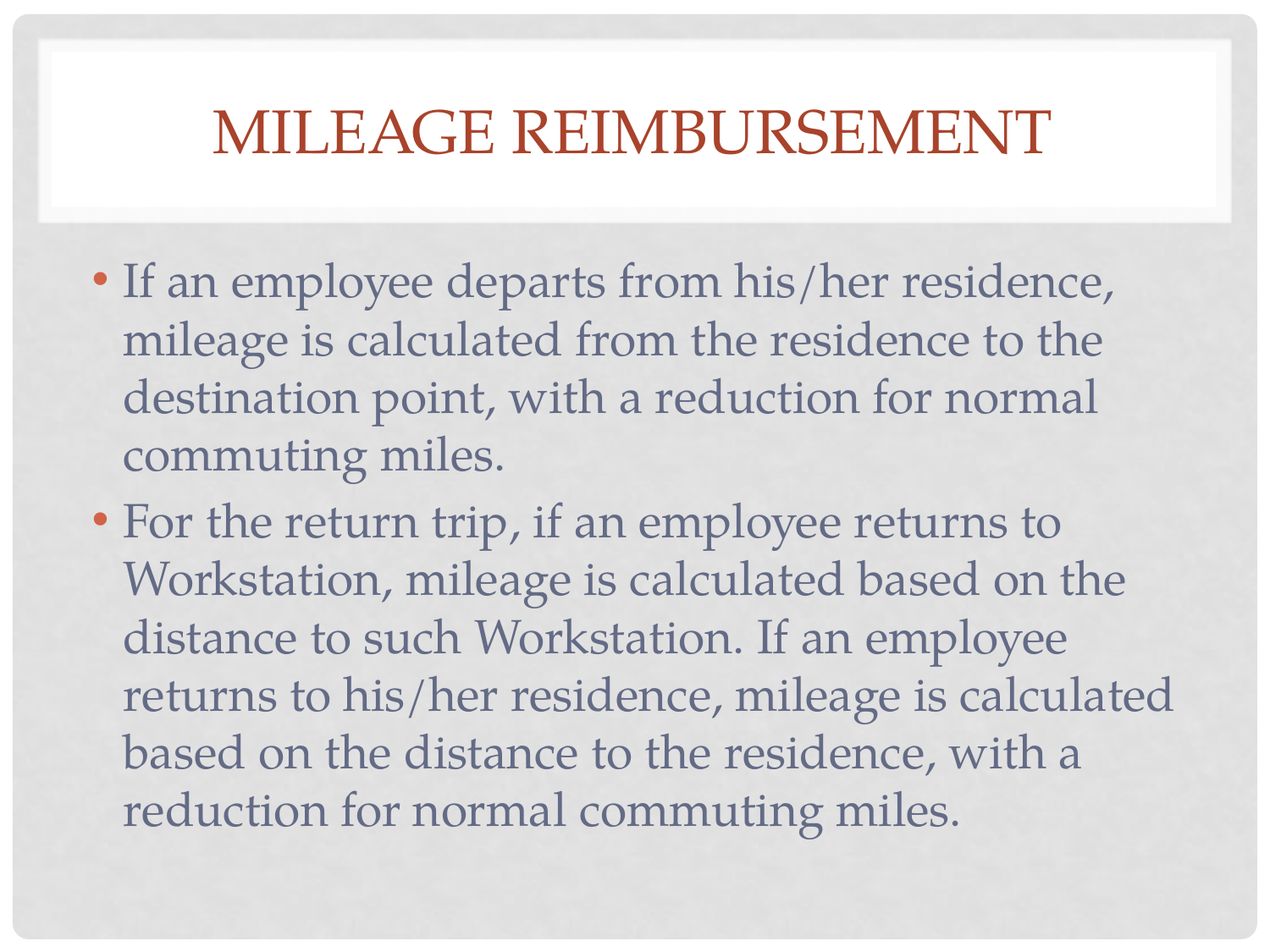

# Mileage reimbursement
If an employee departs from his/her residence, mileage is calculated from the residence to the destination point, with a reduction for normal commuting miles.
For the return trip, if an employee returns to Workstation, mileage is calculated based on the distance to such Workstation. If an employee returns to his/her residence, mileage is calculated based on the distance to the residence, with a reduction for normal commuting miles.